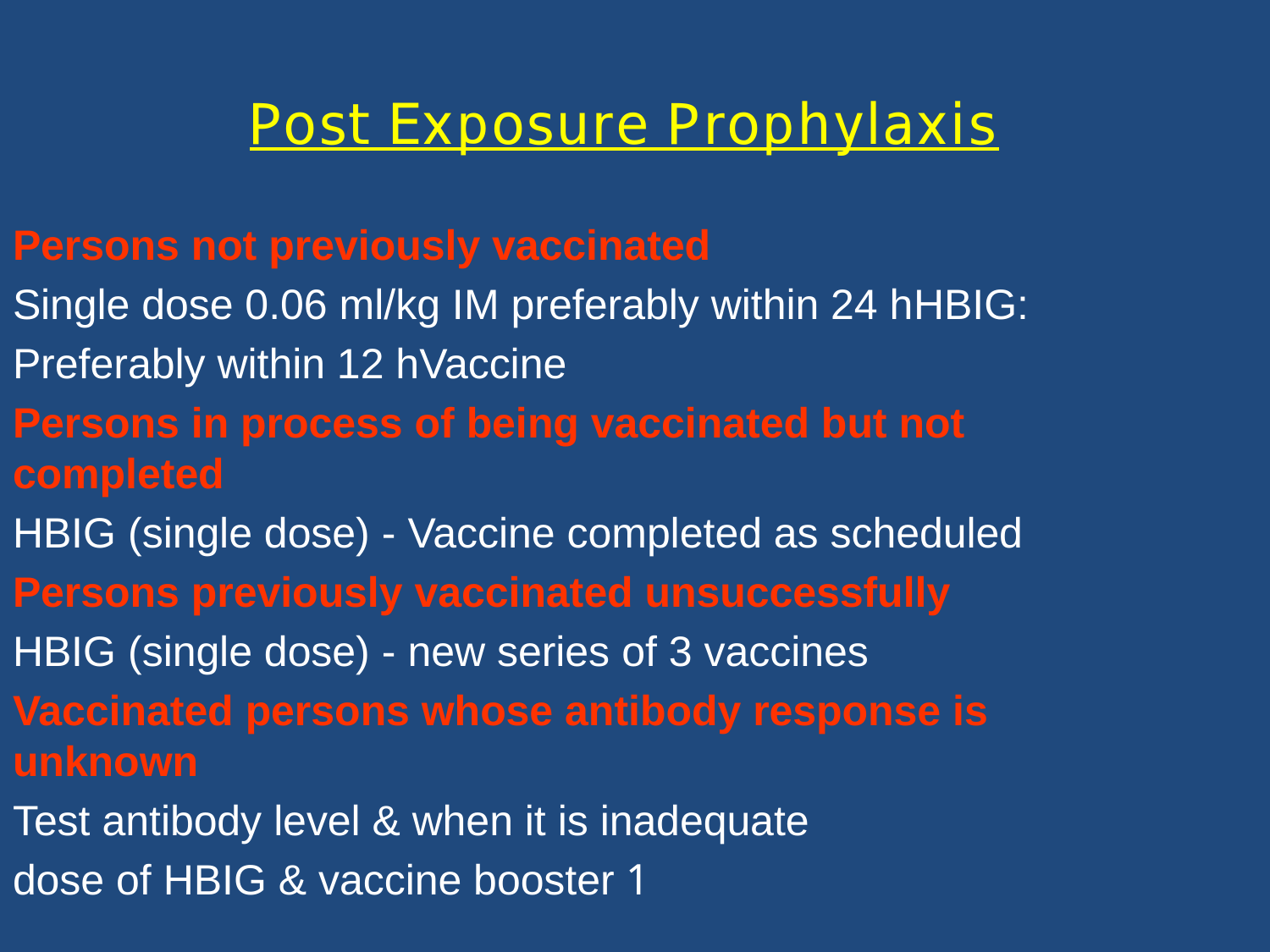

# Post Exposure Prophylaxis
Persons not previously vaccinated
	HBIG:	Single dose 0.06 ml/kg IM preferably within 24 h
	Vaccine	Preferably within 12 h
Persons in process of being vaccinated but not completed
	HBIG (single dose) - Vaccine completed as scheduled
Persons previously vaccinated unsuccessfully
	HBIG (single dose) - new series of 3 vaccines
Vaccinated persons whose antibody response is unknown
	Test antibody level & when it is inadequate
	1 dose of HBIG & vaccine booster